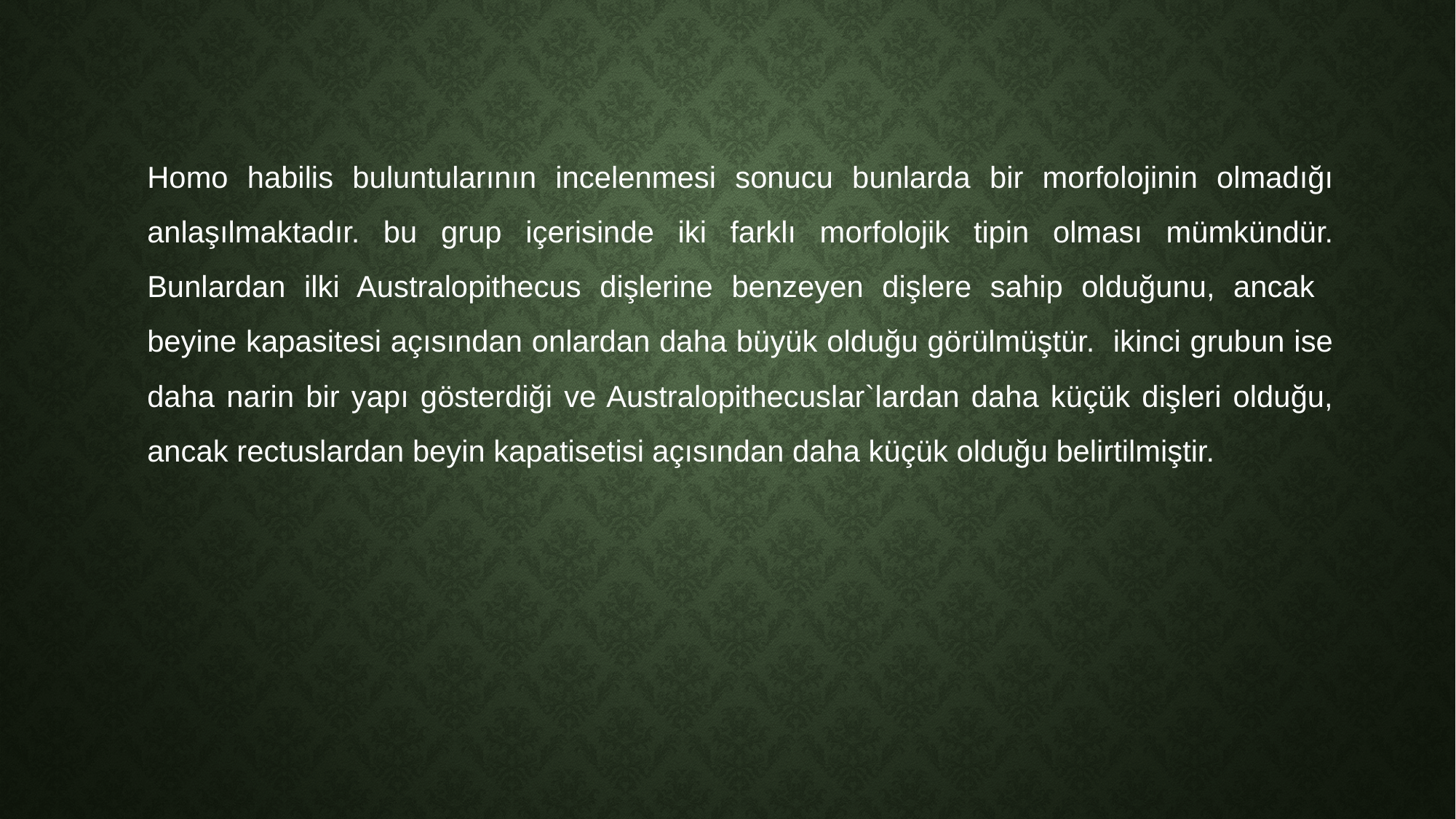

Homo habilis buluntularının incelenmesi sonucu bunlarda bir morfolojinin olmadığı anlaşılmaktadır. bu grup içerisinde iki farklı morfolojik tipin olması mümkündür. Bunlardan ilki Australopithecus dişlerine benzeyen dişlere sahip olduğunu, ancak  beyine kapasitesi açısından onlardan daha büyük olduğu görülmüştür.  ikinci grubun ise daha narin bir yapı gösterdiği ve Australopithecuslar`lardan daha küçük dişleri olduğu, ancak rectuslardan beyin kapatisetisi açısından daha küçük olduğu belirtilmiştir.